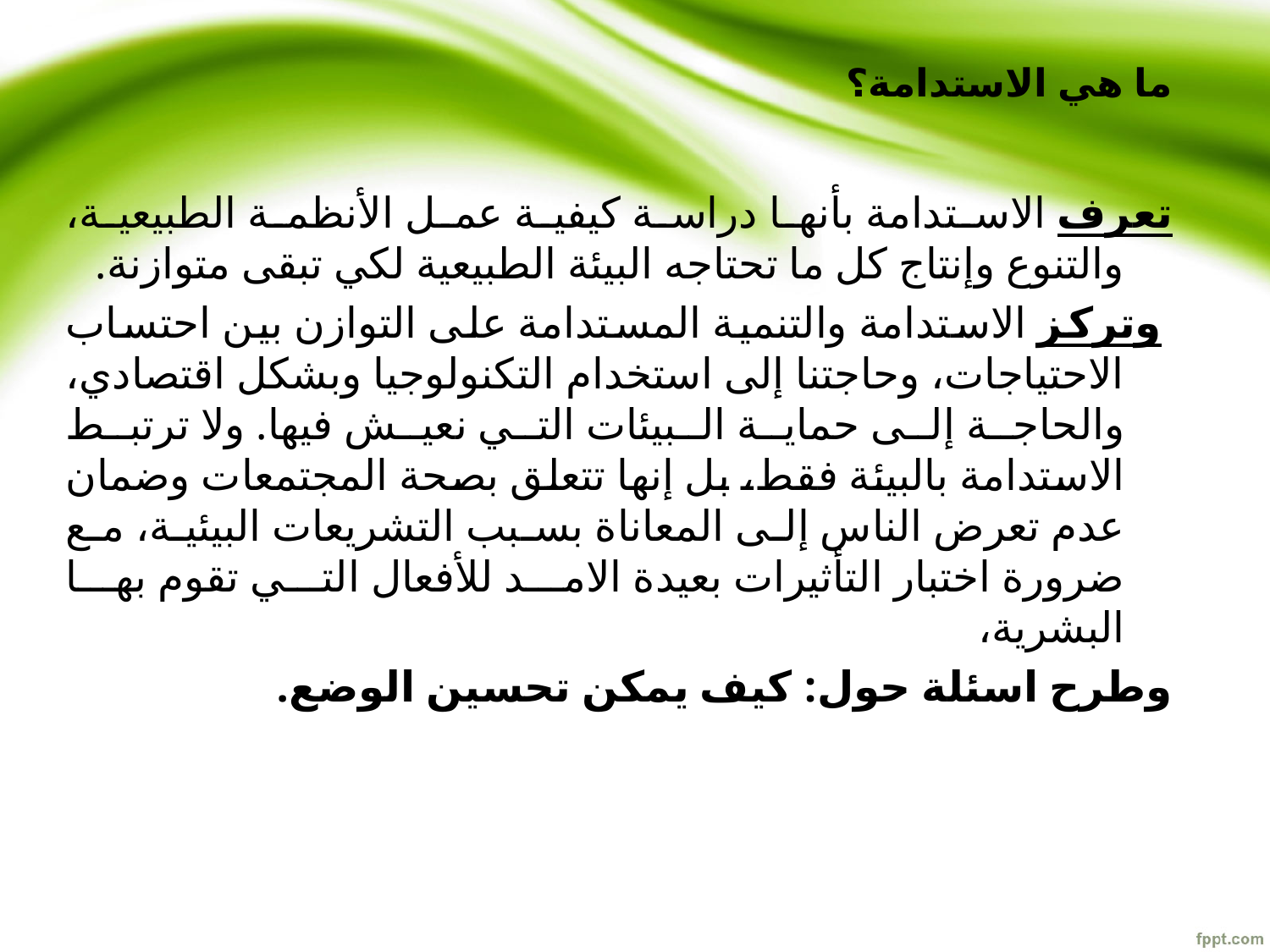

# ما هي الاستدامة؟
تعرف الاستدامة بأنها دراسة كيفية عمل الأنظمة الطبيعية، والتنوع وإنتاج كل ما تحتاجه البيئة الطبيعية لكي تبقى متوازنة.
 وتركز الاستدامة والتنمية المستدامة على التوازن بين احتساب الاحتياجات، وحاجتنا إلى استخدام التكنولوجيا وبشكل اقتصادي، والحاجة إلى حماية البيئات التي نعيش فيها. ولا ترتبط الاستدامة بالبيئة فقط، بل إنها تتعلق بصحة المجتمعات وضمان عدم تعرض الناس إلى المعاناة بسبب التشريعات البيئية، مع ضرورة اختبار التأثيرات بعيدة الامد للأفعال التي تقوم بها البشرية،
وطرح اسئلة حول: كيف يمكن تحسين الوضع.